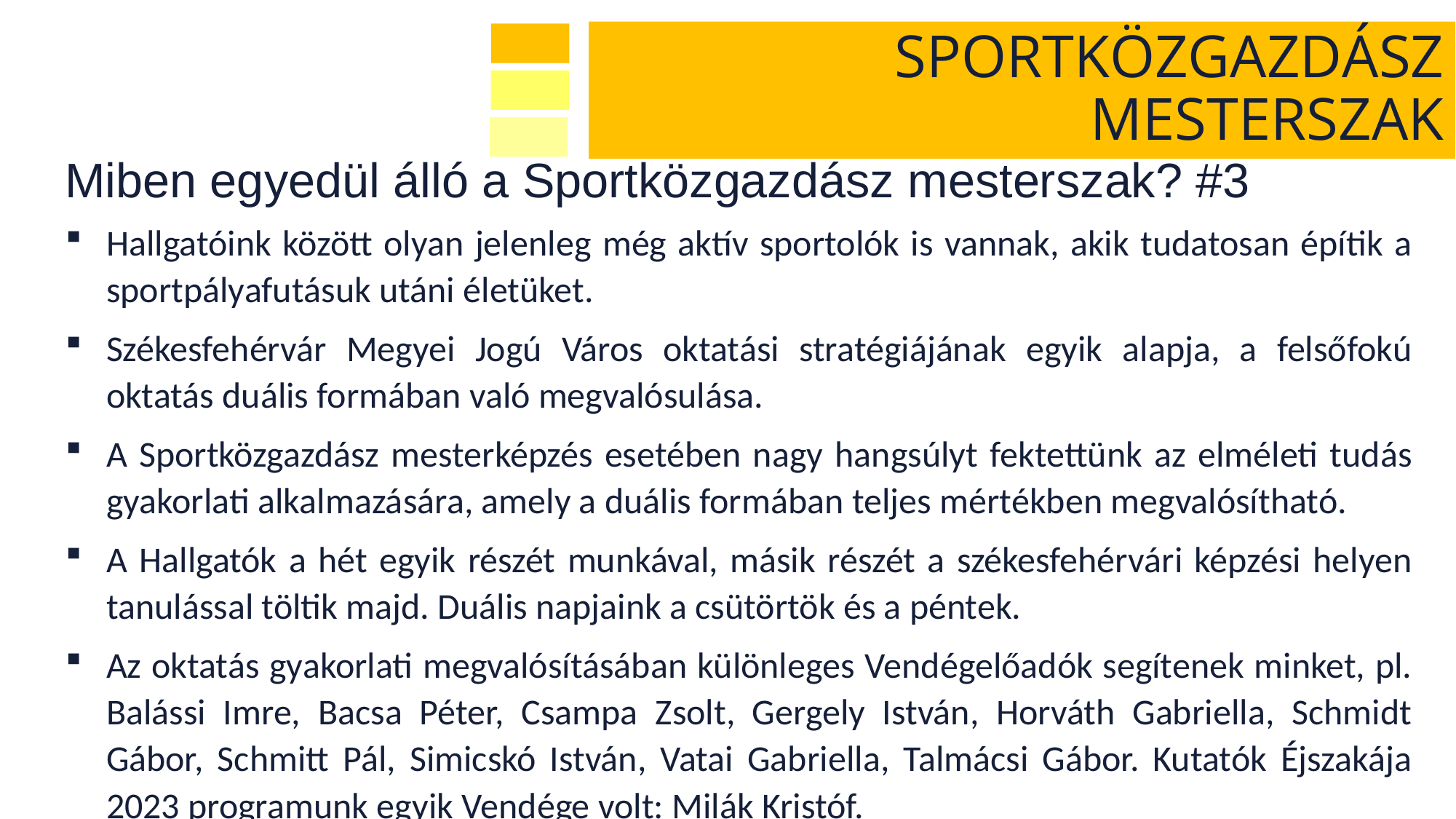

Sportközgazdász mesterszak

Miben egyedül álló a Sportközgazdász mesterszak? #3
Hallgatóink között olyan jelenleg még aktív sportolók is vannak, akik tudatosan építik a sportpályafutásuk utáni életüket.
Székesfehérvár Megyei Jogú Város oktatási stratégiájának egyik alapja, a felsőfokú oktatás duális formában való megvalósulása.
A Sportközgazdász mesterképzés esetében nagy hangsúlyt fektettünk az elméleti tudás gyakorlati alkalmazására, amely a duális formában teljes mértékben megvalósítható.
A Hallgatók a hét egyik részét munkával, másik részét a székesfehérvári képzési helyen tanulással töltik majd. Duális napjaink a csütörtök és a péntek.
Az oktatás gyakorlati megvalósításában különleges Vendégelőadók segítenek minket, pl. Balássi Imre, Bacsa Péter, Csampa Zsolt, Gergely István, Horváth Gabriella, Schmidt Gábor, Schmitt Pál, Simicskó István, Vatai Gabriella, Talmácsi Gábor. Kutatók Éjszakája 2023 programunk egyik Vendége volt: Milák Kristóf.